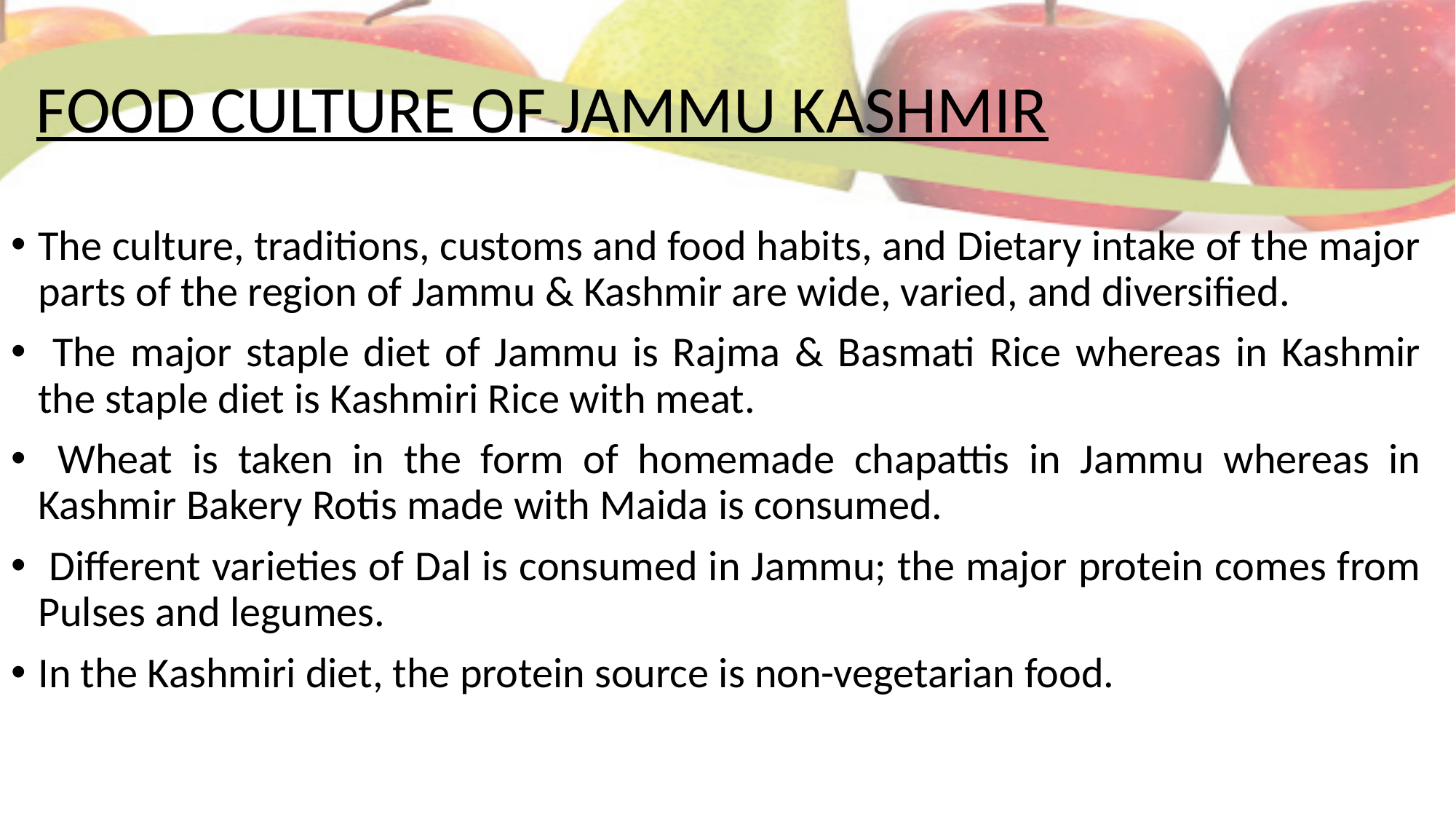

# FOOD CULTURE OF JAMMU KASHMIR
The culture, traditions, customs and food habits, and Dietary intake of the major parts of the region of Jammu & Kashmir are wide, varied, and diversified.
 The major staple diet of Jammu is Rajma & Basmati Rice whereas in Kashmir the staple diet is Kashmiri Rice with meat.
 Wheat is taken in the form of homemade chapattis in Jammu whereas in Kashmir Bakery Rotis made with Maida is consumed.
 Different varieties of Dal is consumed in Jammu; the major protein comes from Pulses and legumes.
In the Kashmiri diet, the protein source is non-vegetarian food.